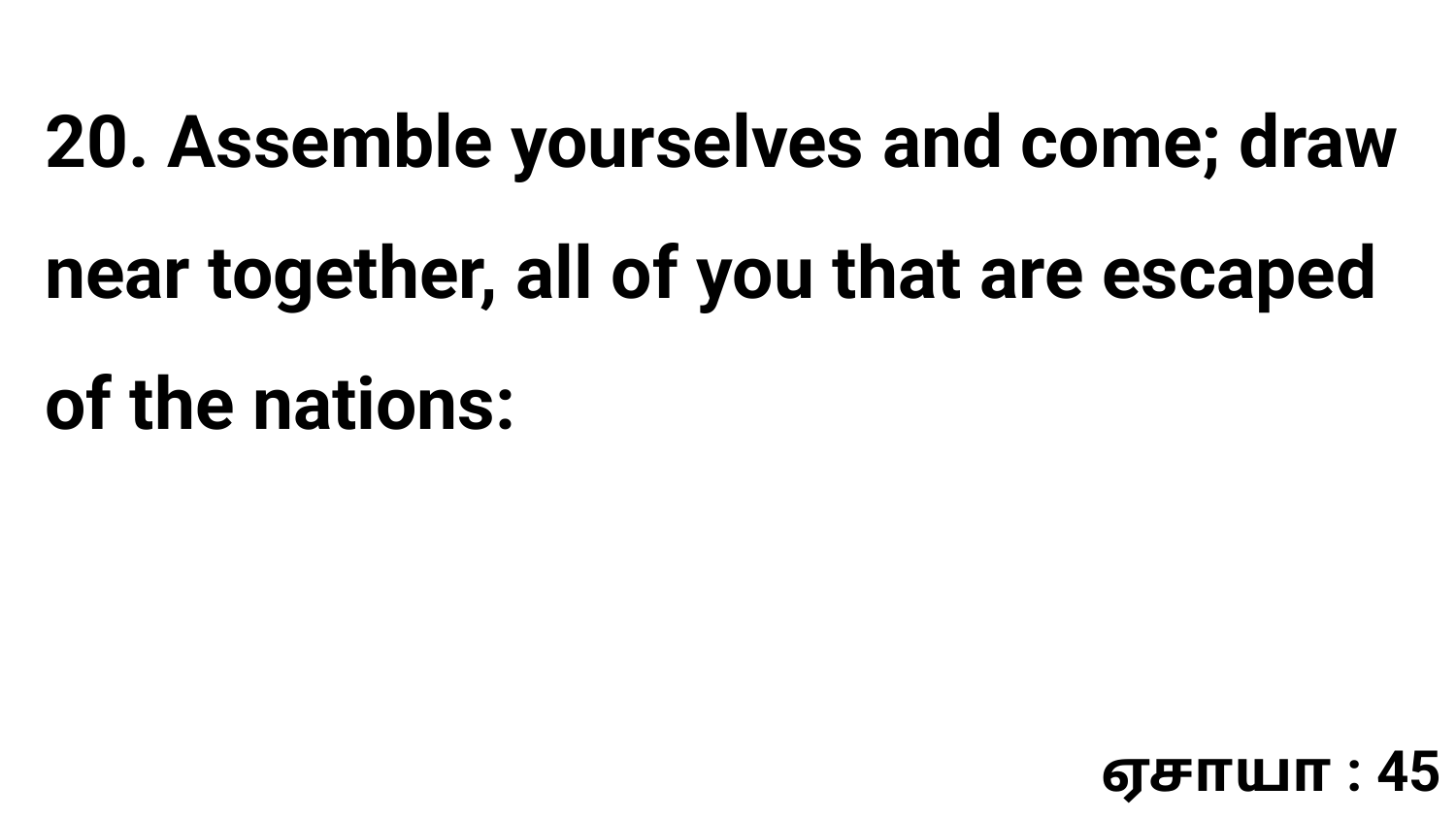

20. Assemble yourselves and come; draw near together, all of you that are escaped of the nations:
ஏசாயா : 45